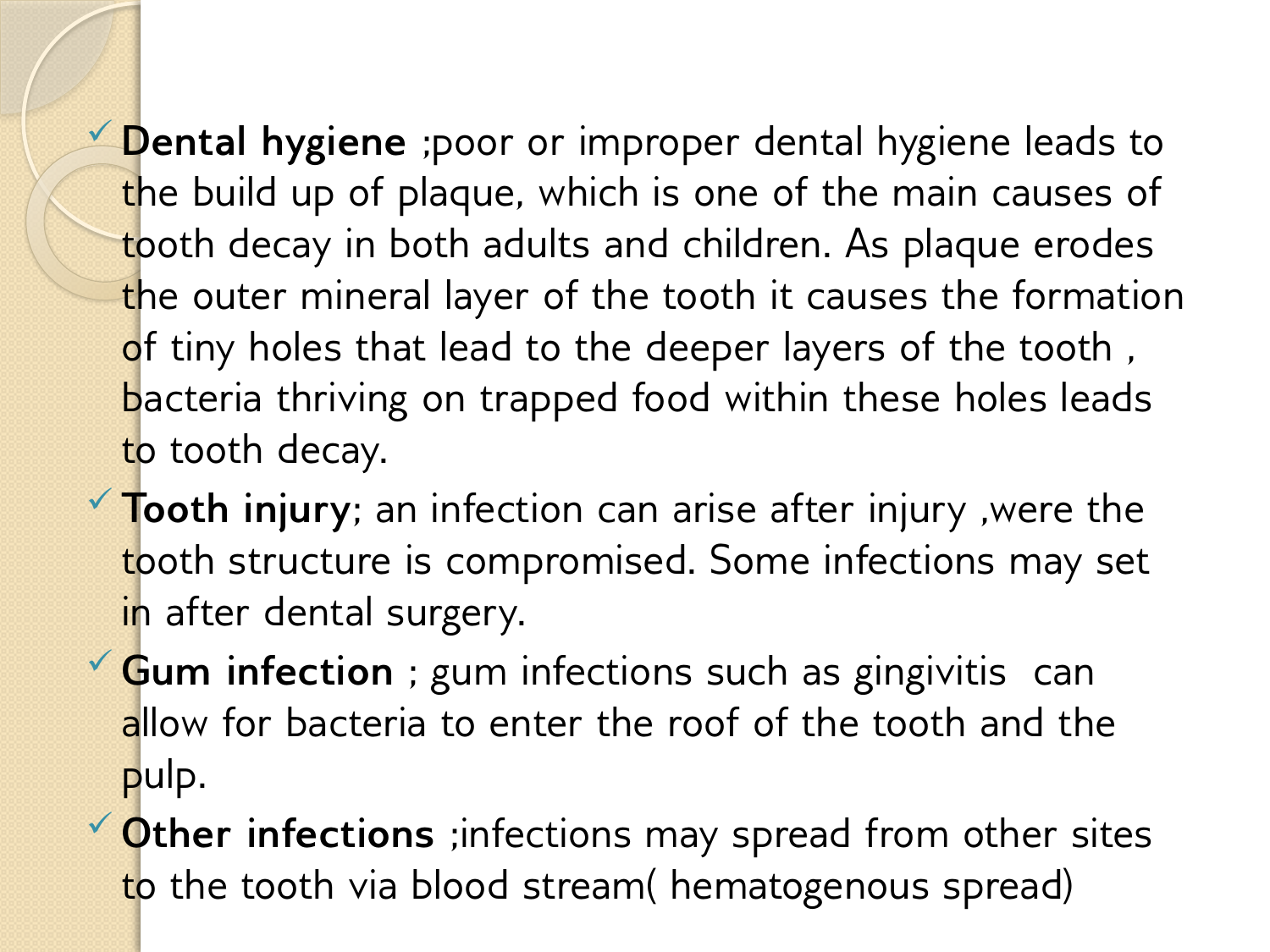

#
Dental hygiene ;poor or improper dental hygiene leads to the build up of plaque, which is one of the main causes of tooth decay in both adults and children. As plaque erodes the outer mineral layer of the tooth it causes the formation of tiny holes that lead to the deeper layers of the tooth , bacteria thriving on trapped food within these holes leads to tooth decay.
Tooth injury; an infection can arise after injury ,were the tooth structure is compromised. Some infections may set in after dental surgery.
Gum infection ; gum infections such as gingivitis  can allow for bacteria to enter the roof of the tooth and the pulp.
Other infections ;infections may spread from other sites to the tooth via blood stream( hematogenous spread)